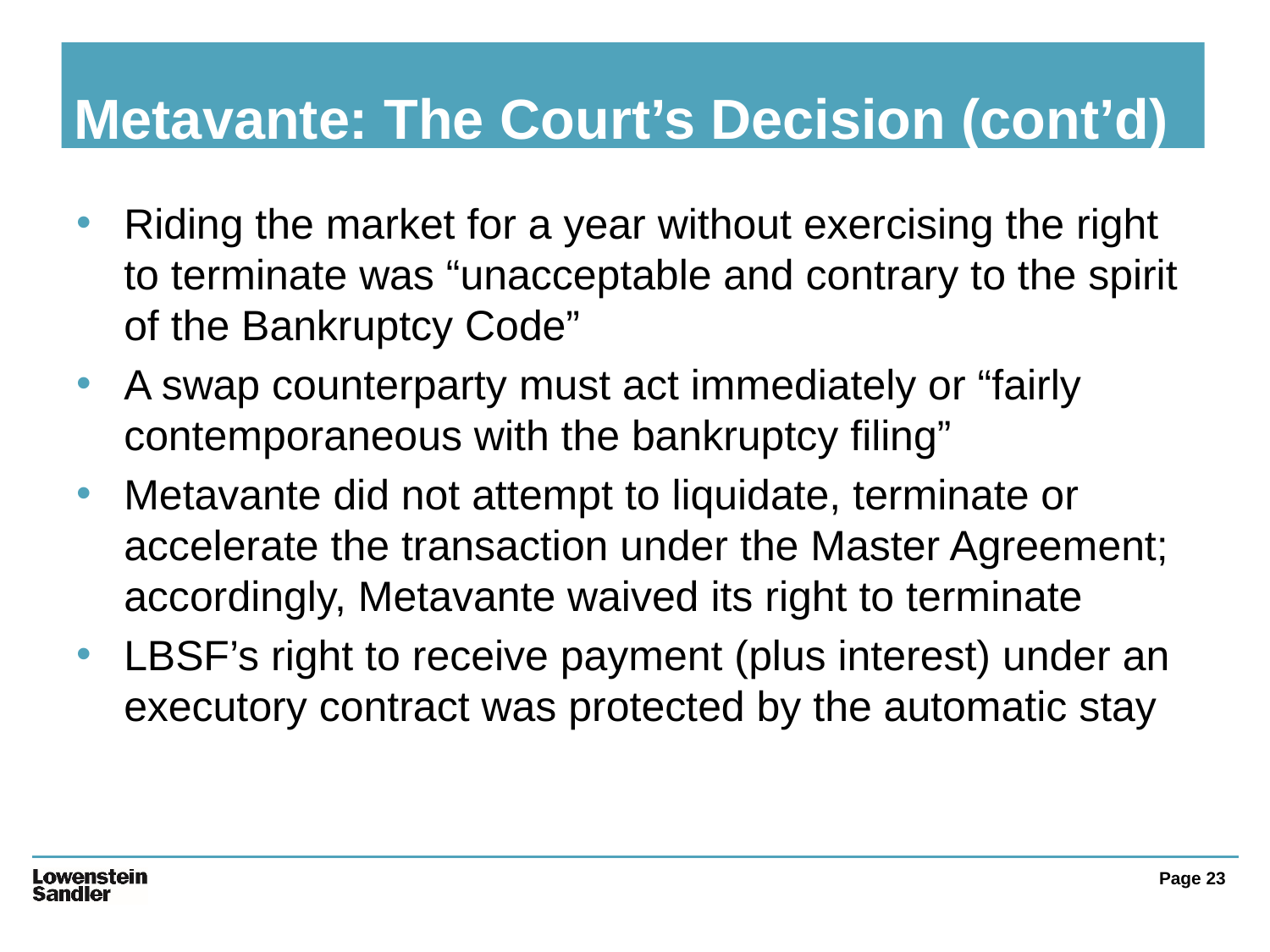

# Metavante: The Court’s Decision (cont’d)
Riding the market for a year without exercising the right to terminate was “unacceptable and contrary to the spirit of the Bankruptcy Code”
A swap counterparty must act immediately or “fairly contemporaneous with the bankruptcy filing”
Metavante did not attempt to liquidate, terminate or accelerate the transaction under the Master Agreement; accordingly, Metavante waived its right to terminate
LBSF’s right to receive payment (plus interest) under an executory contract was protected by the automatic stay

Page 23